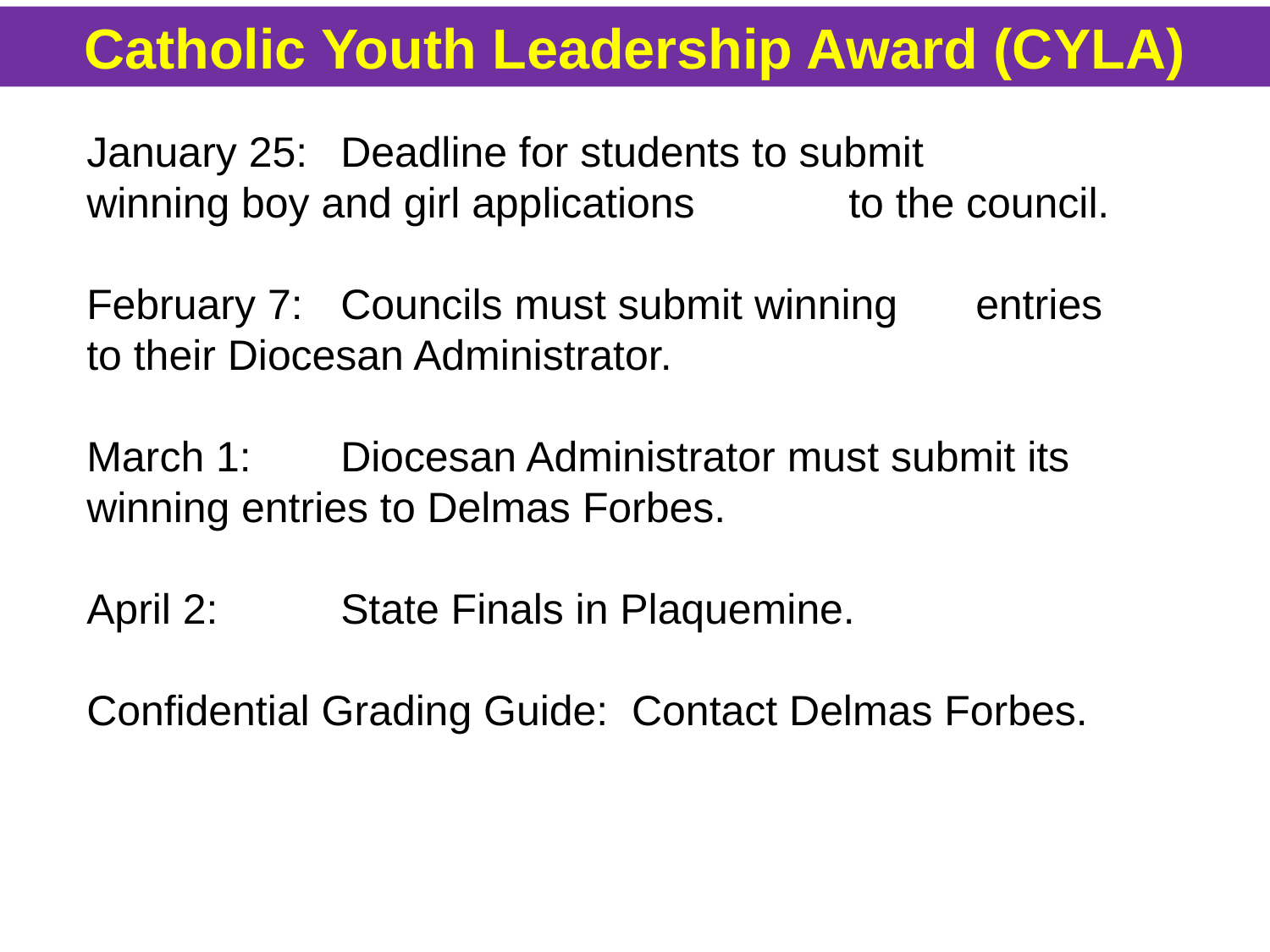

Catholic Youth Leadership Award (CYLA)
January 25:	Deadline for students to submit 		winning boy and girl applications 		to the council.

February 7:	Councils must submit winning 	entries 	to their Diocesan Administrator.

March 1:	Diocesan Administrator must submit its 		winning entries to Delmas Forbes.

April 2:	State Finals in Plaquemine.

Confidential Grading Guide:  Contact Delmas Forbes.